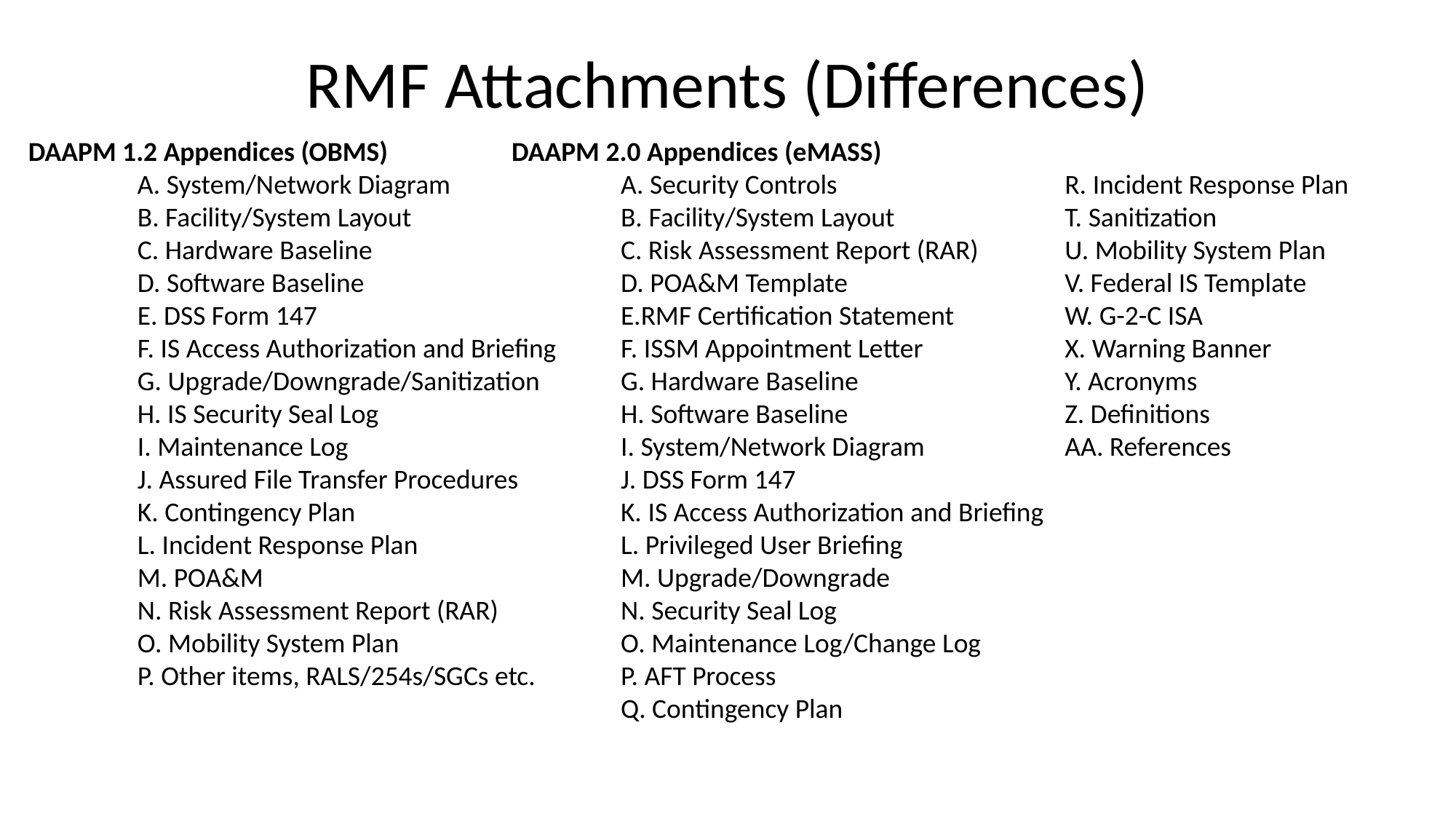

# RMF Attachments (Differences)
DAAPM 1.2 Appendices (OBMS)
	A. System/Network Diagram
	B. Facility/System Layout
	C. Hardware Baseline
	D. Software Baseline
	E. DSS Form 147
	F. IS Access Authorization and Briefing
	G. Upgrade/Downgrade/Sanitization
	H. IS Security Seal Log
	I. Maintenance Log
	J. Assured File Transfer Procedures
	K. Contingency Plan
	L. Incident Response Plan
	M. POA&M
	N. Risk Assessment Report (RAR)
	O. Mobility System Plan
	P. Other items, RALS/254s/SGCs etc.
DAAPM 2.0 Appendices (eMASS)
	A. Security Controls
	B. Facility/System Layout
	C. Risk Assessment Report (RAR)
	D. POA&M Template
	E.RMF Certification Statement
	F. ISSM Appointment Letter
	G. Hardware Baseline
	H. Software Baseline
	I. System/Network Diagram
	J. DSS Form 147
	K. IS Access Authorization and Briefing
	L. Privileged User Briefing
	M. Upgrade/Downgrade
	N. Security Seal Log
	O. Maintenance Log/Change Log
	P. AFT Process
	Q. Contingency Plan

R. Incident Response Plan
T. Sanitization
U. Mobility System Plan
V. Federal IS Template
W. G-2-C ISA
X. Warning Banner
Y. Acronyms
Z. Definitions
AA. References